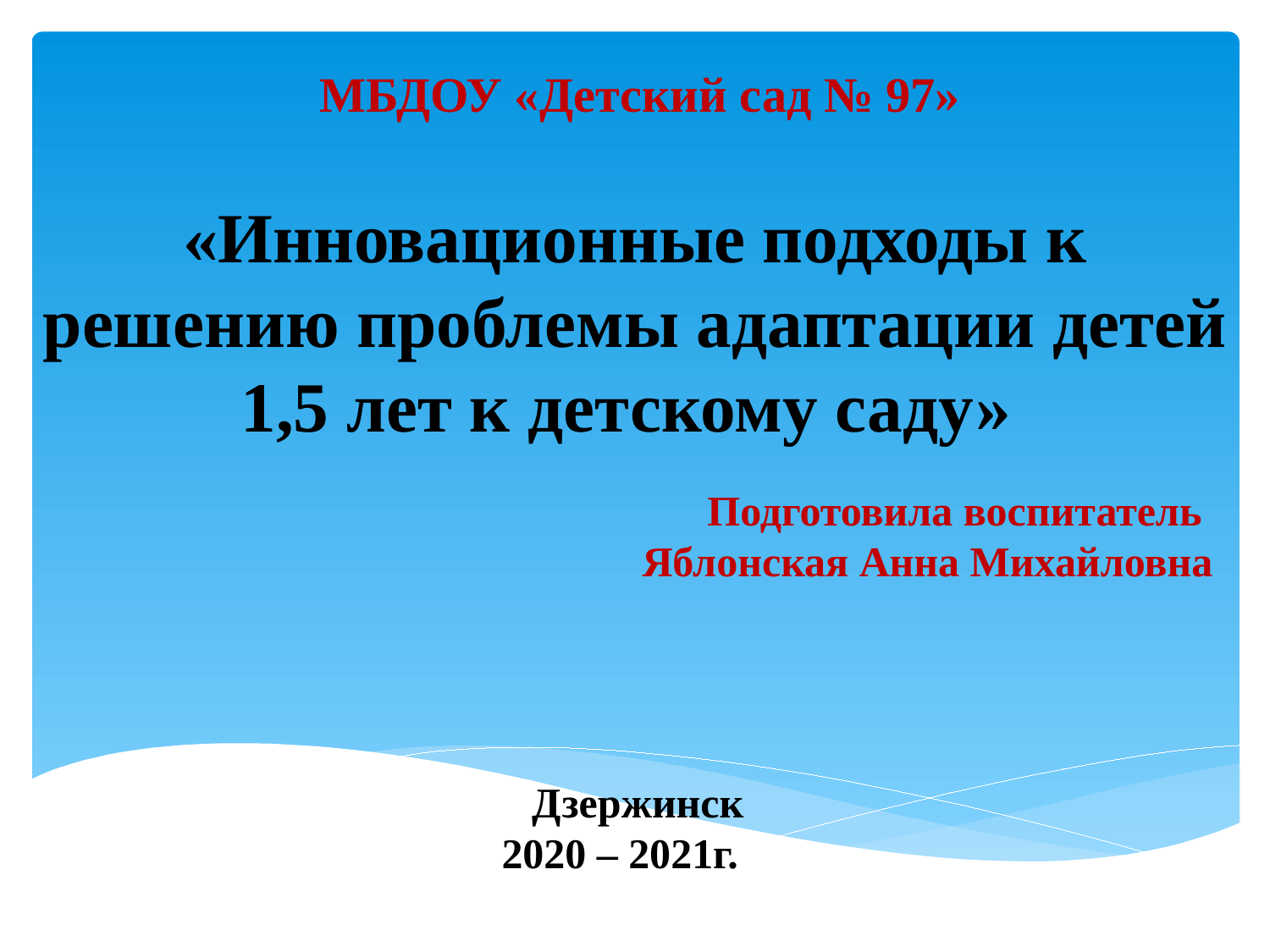

МБДОУ «Детский сад № 97»
«Инновационные подходы к решению проблемы адаптации детей 1,5 лет к детскому саду»

Подготовила воспитатель
Яблонская Анна Михайловна

г. Дзержинск
2020 – 2021г.